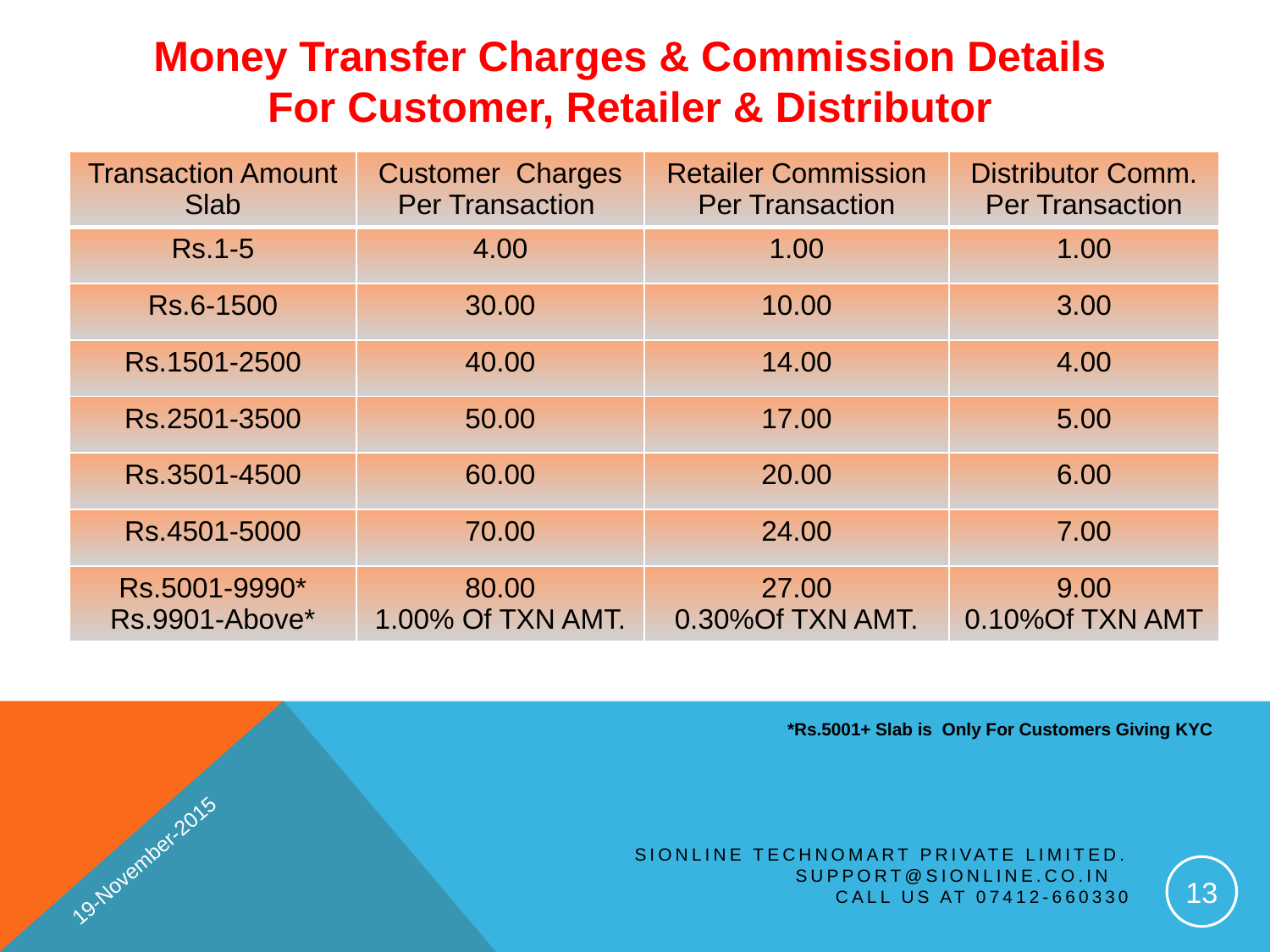

Money Transfer Charges & Commission Details
For Customer, Retailer & Distributor
| Transaction Amount Slab | Customer Charges Per Transaction | Retailer Commission Per Transaction | Distributor Comm. Per Transaction |
| --- | --- | --- | --- |
| Rs.1-5 | 4.00 | 1.00 | 1.00 |
| Rs.6-1500 | 30.00 | 10.00 | 3.00 |
| Rs.1501-2500 | 40.00 | 14.00 | 4.00 |
| Rs.2501-3500 | 50.00 | 17.00 | 5.00 |
| Rs.3501-4500 | 60.00 | 20.00 | 6.00 |
| Rs.4501-5000 | 70.00 | 24.00 | 7.00 |
| Rs.5001-9990\* Rs.9901-Above\* | 80.00 1.00% Of TXN AMT. | 27.00 0.30%Of TXN AMT. | 9.00 0.10%Of TXN AMT |
*Rs.5001+ Slab is  Only For Customers Giving KYC
19-November-2015
SiOnline Technomart Private Limited. Support@sionline.co.in
Call us at 07412-660330
13